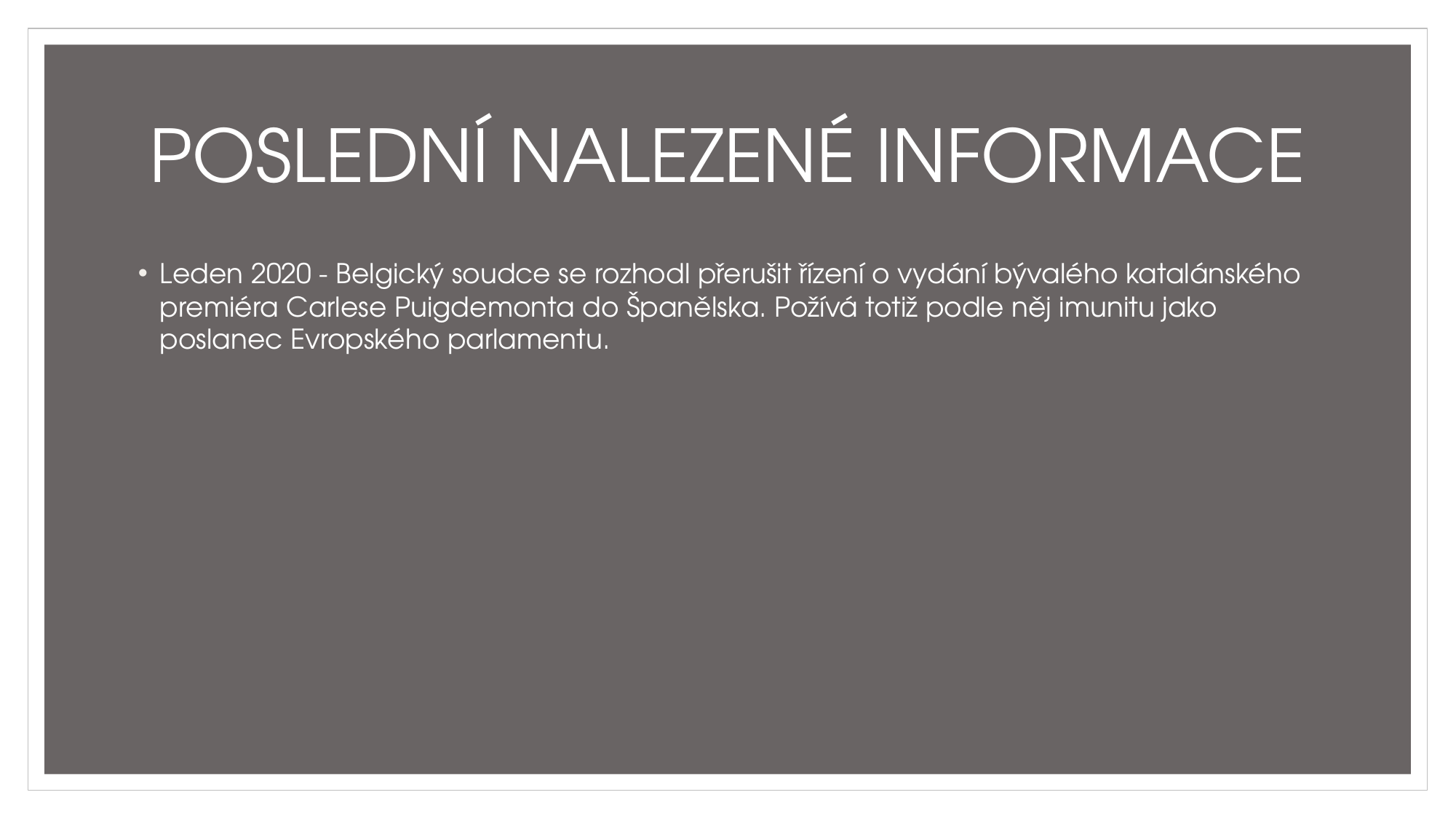

# POSLEDNÍ NALEZENÉ INFORMACE
Leden 2020 - Belgický soudce se rozhodl přerušit řízení o vydání bývalého katalánského premiéra Carlese Puigdemonta do Španělska. Požívá totiž podle něj imunitu jako poslanec Evropského parlamentu.